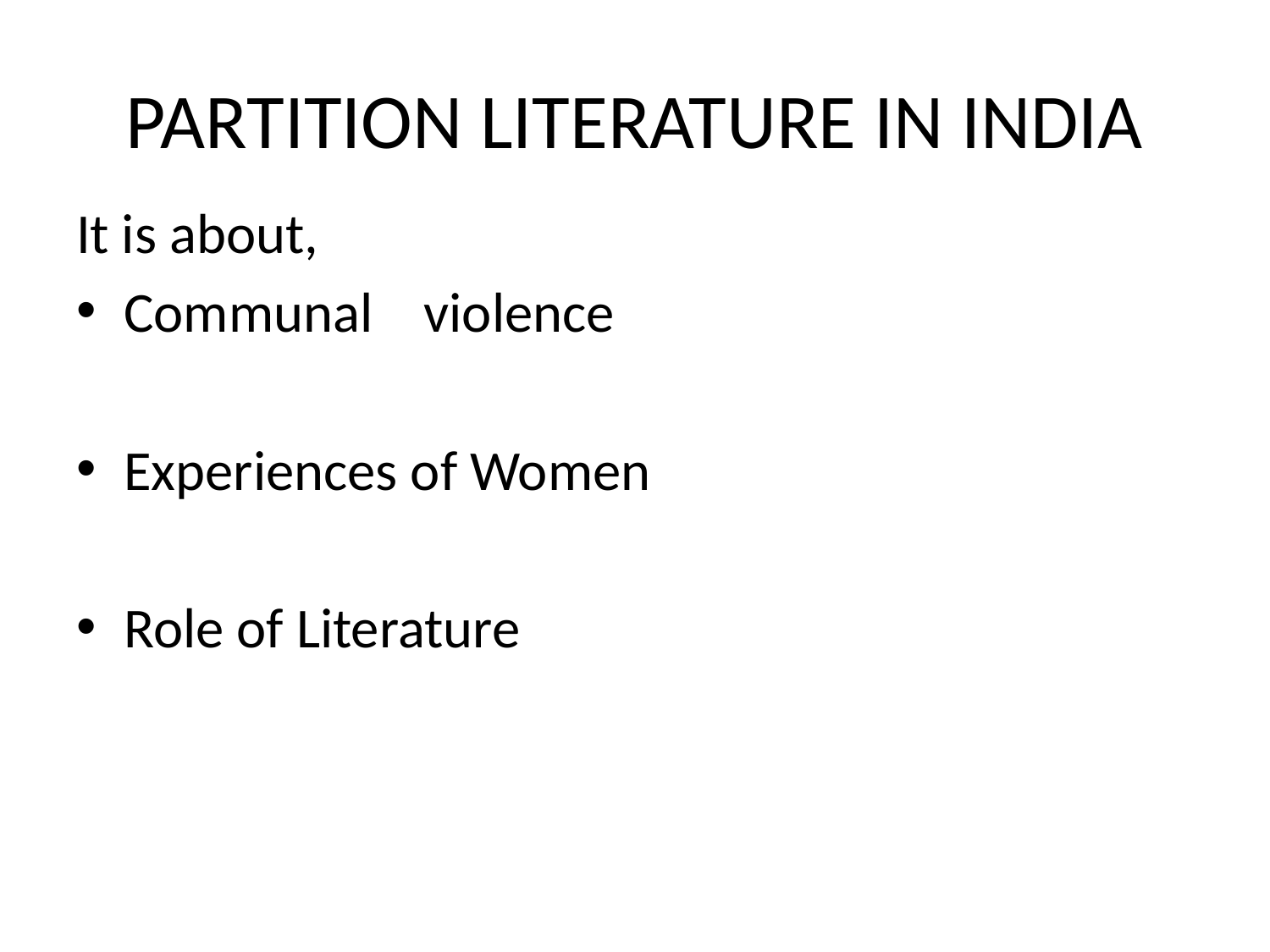

# PARTITION LITERATURE IN INDIA
It is about,
Communal    violence

Experiences of Women

Role of Literature